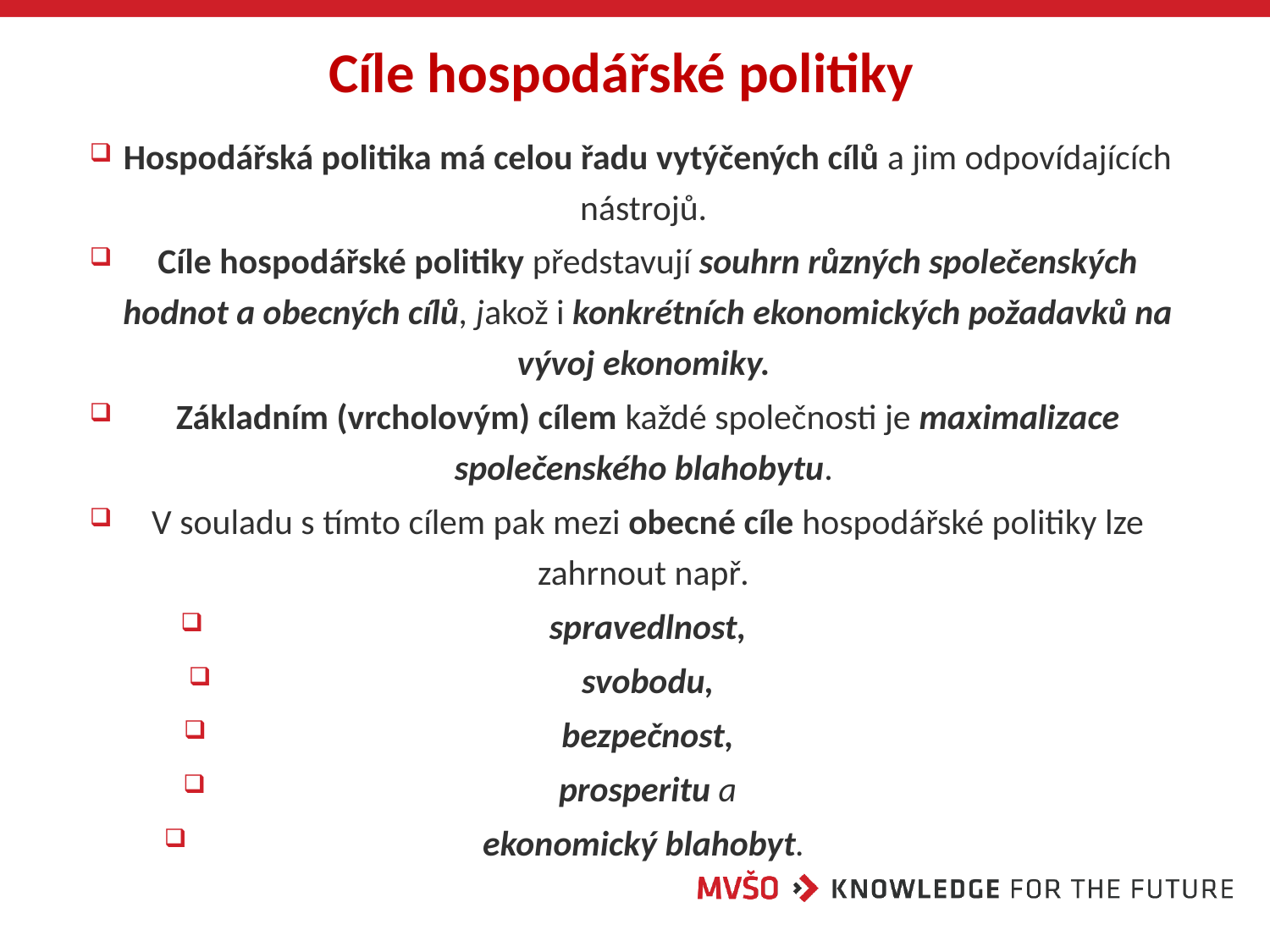

# Cíle hospodářské politiky
Hospodářská politika má celou řadu vytýčených cílů a jim odpovídajících nástrojů.
Cíle hospodářské politiky představují souhrn různých společenských hodnot a obecných cílů, jakož i konkrétních ekonomických požadavků na vývoj ekonomiky.
Základním (vrcholovým) cílem každé společnosti je maximalizace společenského blahobytu.
V souladu s tímto cílem pak mezi obecné cíle hospodářské politiky lze zahrnout např.
spravedlnost,
svobodu,
bezpečnost,
prosperitu a
ekonomický blahobyt.